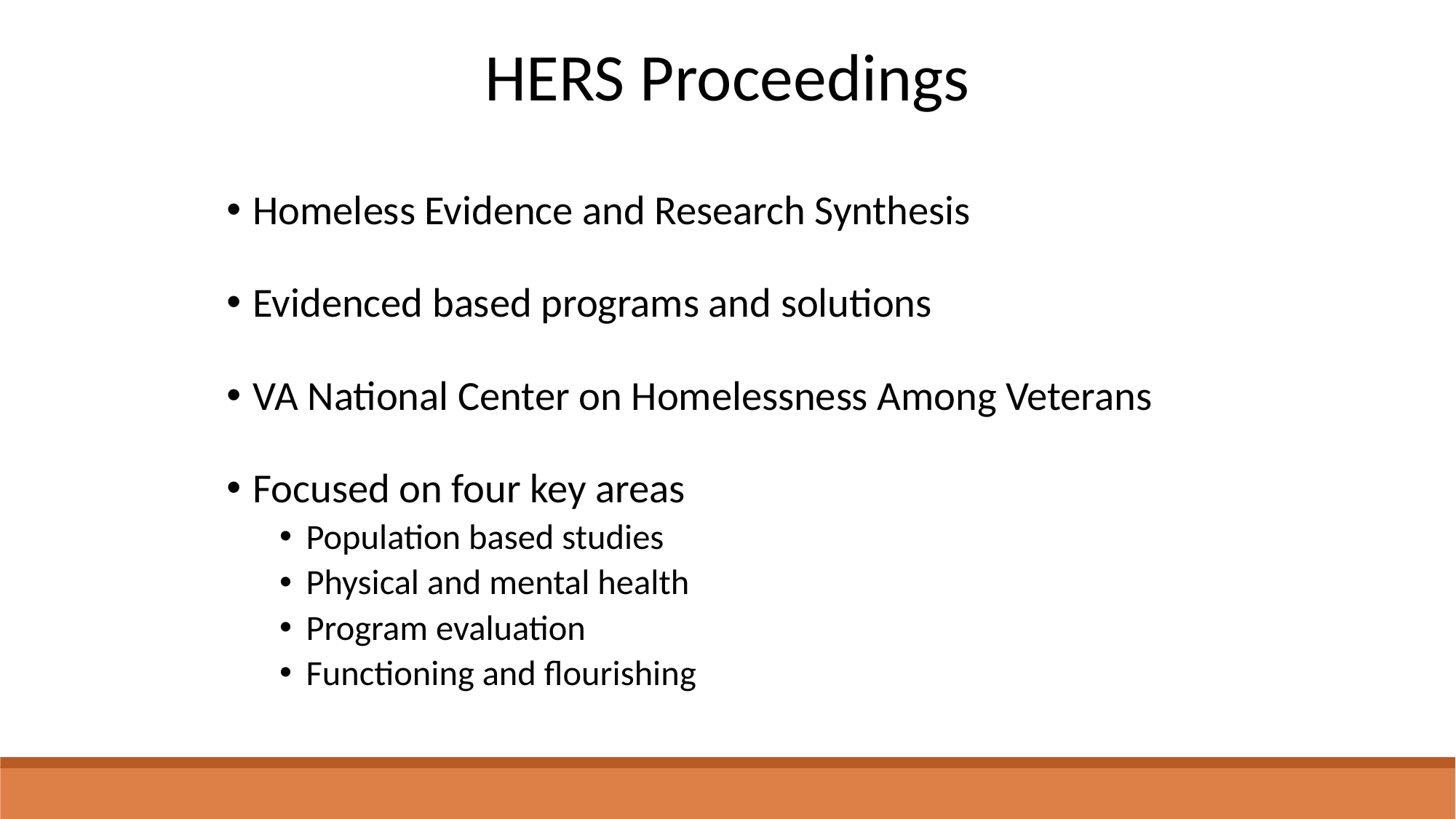

HERS Proceedings
Homeless Evidence and Research Synthesis

Evidenced based programs and solutions

VA National Center on Homelessness Among Veterans

Focused on four key areas
Population based studies
Physical and mental health
Program evaluation
Functioning and flourishing